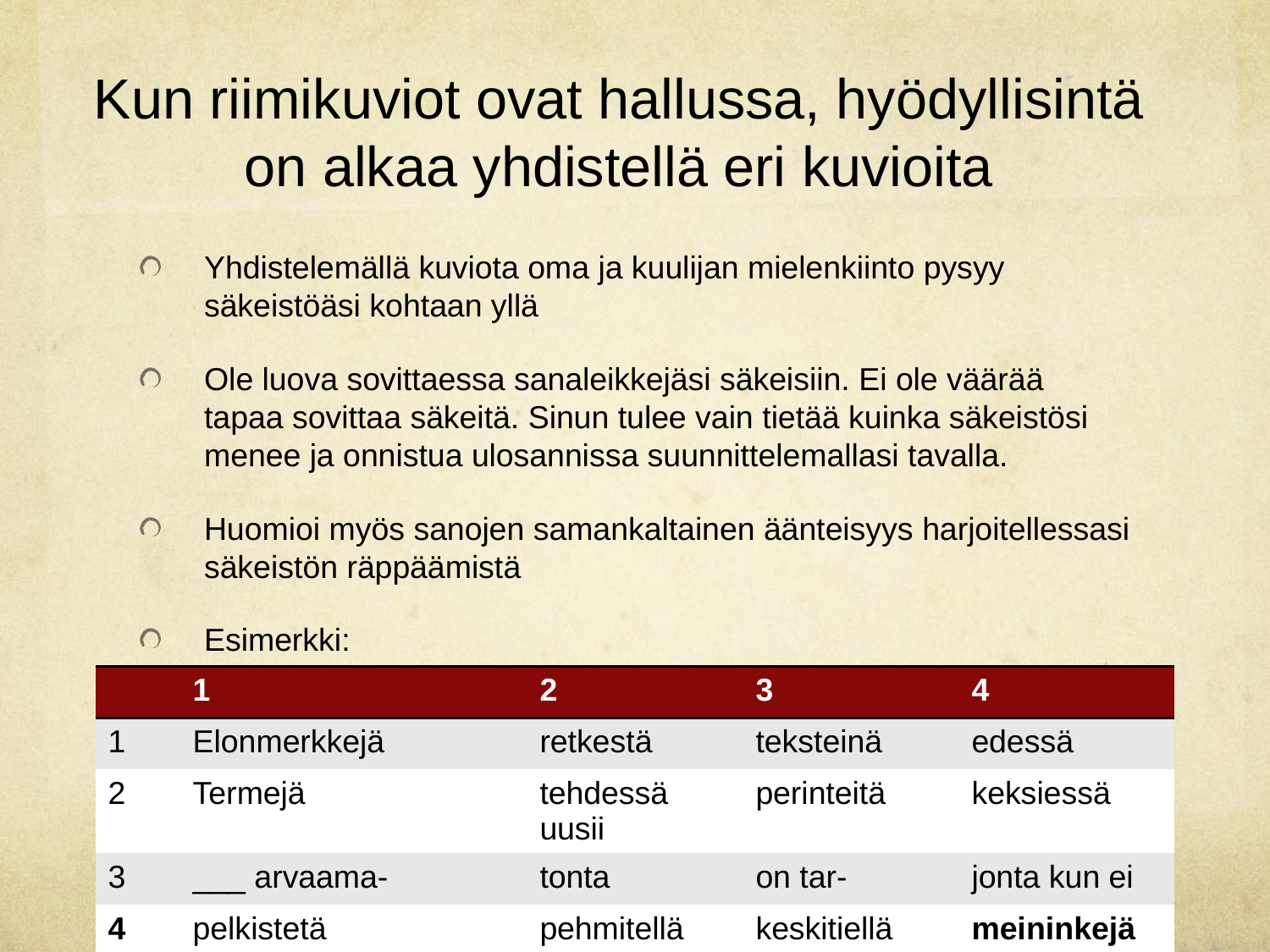

# Kun riimikuviot ovat hallussa, hyödyllisintä on alkaa yhdistellä eri kuvioita
Yhdistelemällä kuviota oma ja kuulijan mielenkiinto pysyy säkeistöäsi kohtaan yllä
Ole luova sovittaessa sanaleikkejäsi säkeisiin. Ei ole väärää tapaa sovittaa säkeitä. Sinun tulee vain tietää kuinka säkeistösi menee ja onnistua ulosannissa suunnittelemallasi tavalla.
Huomioi myös sanojen samankaltainen äänteisyys harjoitellessasi säkeistön räppäämistä
Esimerkki:
|  | 1 | 2 | 3 | 4 |
| --- | --- | --- | --- | --- |
| 1 | Elonmerkkejä | retkestä | teksteinä | edessä |
| 2 | Termejä | tehdessä uusii | perinteitä | keksiessä |
| 3 | \_\_\_ arvaama- | tonta | on tar- | jonta kun ei |
| 4 | pelkistetä | pehmitellä | keskitiellä | meininkejä |